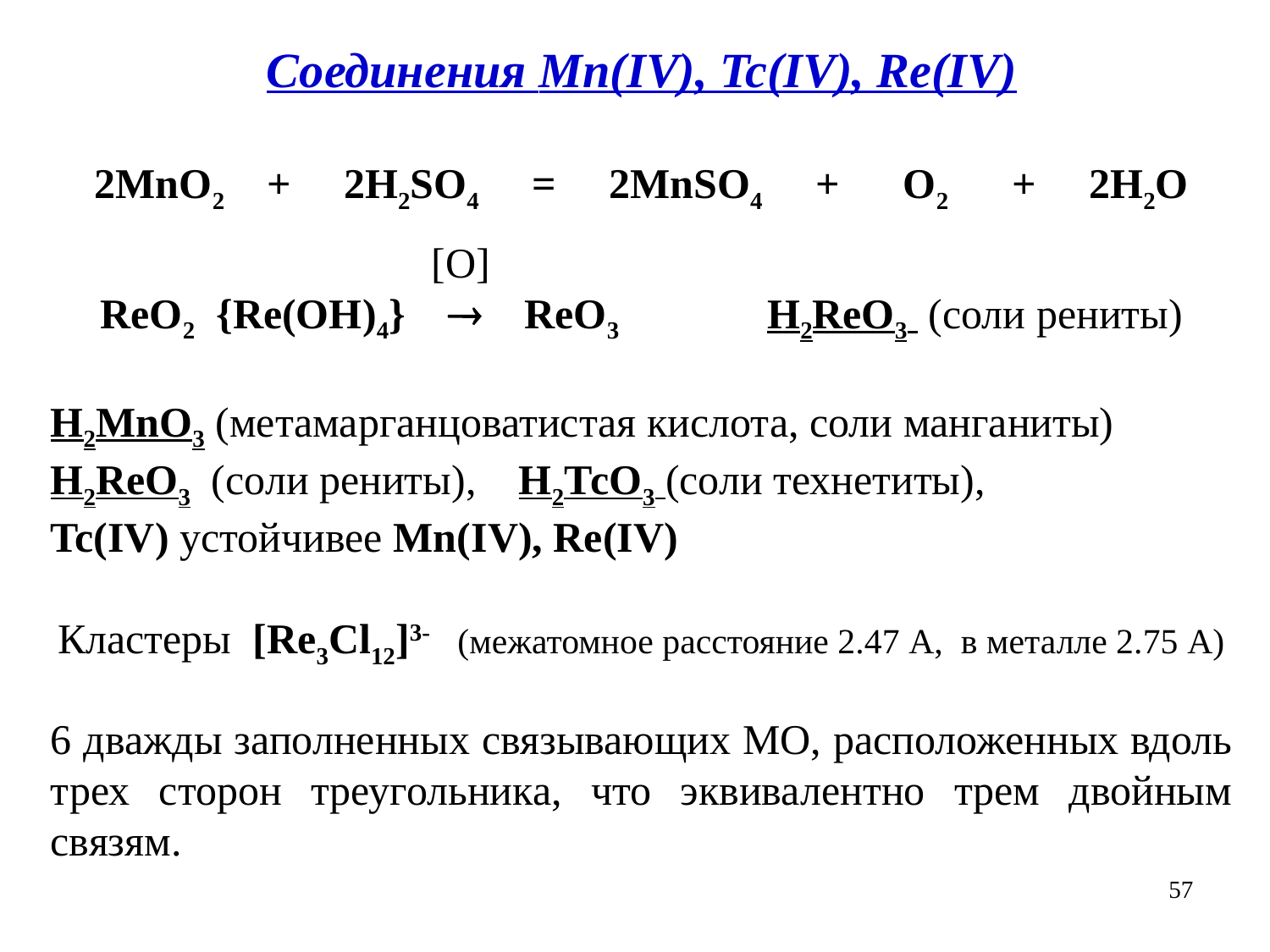

Соединения Mn(IV), Tc(IV), Re(IV)

2MnO2    +     2H2SO4     =     2MnSO4     +      O2      +     2H2O

                                    [O]
ReO2  {Re(OH)4}    →    ReO3              H2ReO3  (соли рениты)

H2MnO3 (метамарганцоватистая кислота, соли манганиты)
H2ReO3  (соли рениты),    Н2ТсО3 (соли технетиты),
Tc(IV) устойчивее Mn(IV), Re(IV)

Кластеры  [Re3Cl12]3-   (межатомное расстояние 2.47 А,  в металле 2.75 А)

6 дважды заполненных связывающих МО, расположенных вдоль трех сторон треугольника, что эквивалентно трем двойным связям.

57